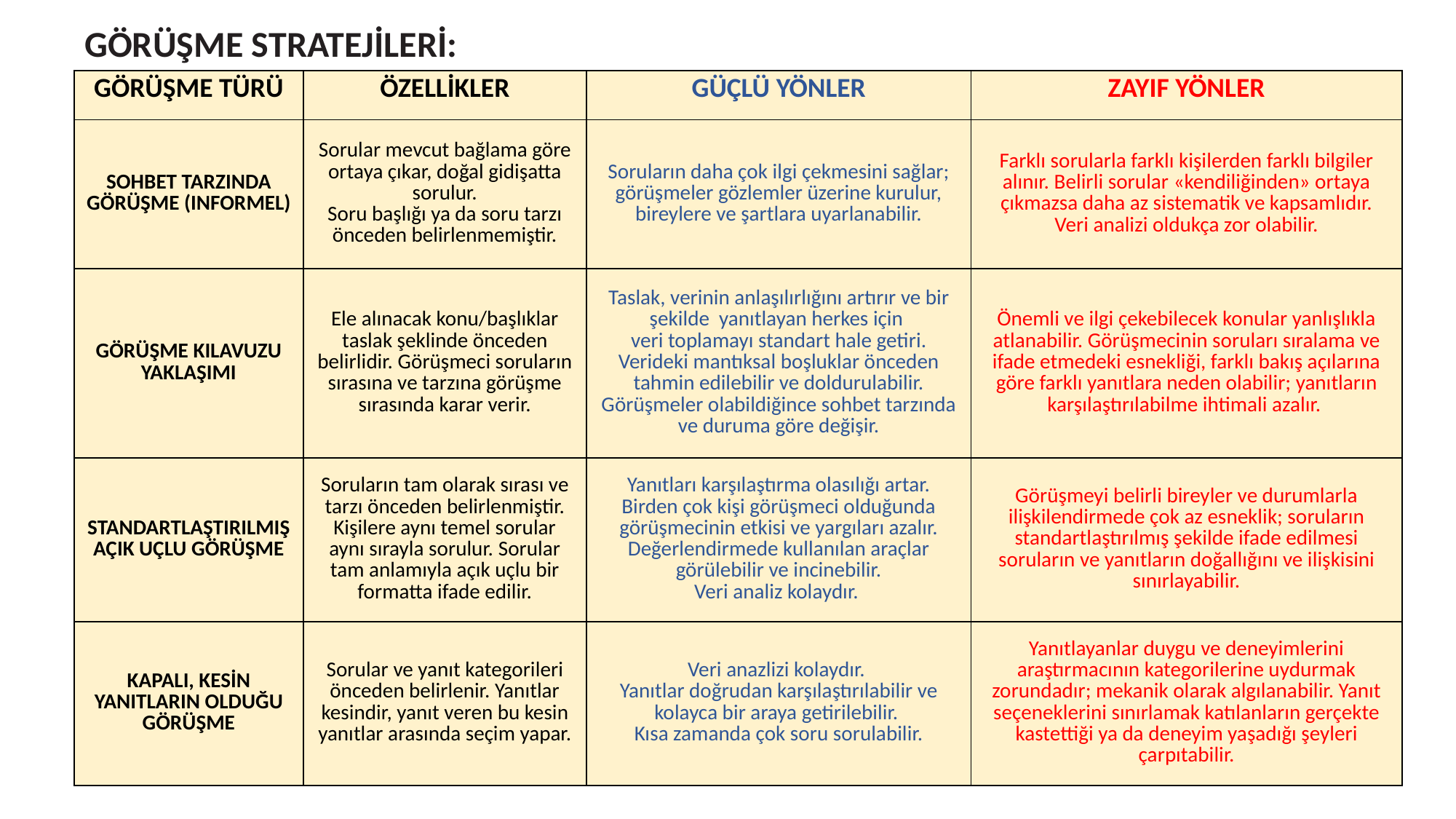

GÖRÜŞME STRATEJİLERİ:
| GÖRÜŞME TÜRÜ | ÖZELLİKLER | GÜÇLÜ YÖNLER | ZAYIF YÖNLER |
| --- | --- | --- | --- |
| SOHBET TARZINDA GÖRÜŞME (INFORMEL) | Sorular mevcut bağlama göre ortaya çıkar, doğal gidişatta sorulur. Soru başlığı ya da soru tarzı önceden belirlenmemiştir. | Soruların daha çok ilgi çekmesini sağlar; görüşmeler gözlemler üzerine kurulur, bireylere ve şartlara uyarlanabilir. | Farklı sorularla farklı kişilerden farklı bilgiler alınır. Belirli sorular «kendiliğinden» ortaya çıkmazsa daha az sistematik ve kapsamlıdır. Veri analizi oldukça zor olabilir. |
| GÖRÜŞME KILAVUZU YAKLAŞIMI | Ele alınacak konu/başlıklar taslak şeklinde önceden belirlidir. Görüşmeci soruların sırasına ve tarzına görüşme sırasında karar verir. | Taslak, verinin anlaşılırlığını artırır ve bir şekilde yanıtlayan herkes için veri toplamayı standart hale getiri. Verideki mantıksal boşluklar önceden tahmin edilebilir ve doldurulabilir. Görüşmeler olabildiğince sohbet tarzında ve duruma göre değişir. | Önemli ve ilgi çekebilecek konular yanlışlıkla atlanabilir. Görüşmecinin soruları sıralama ve ifade etmedeki esnekliği, farklı bakış açılarına göre farklı yanıtlara neden olabilir; yanıtların karşılaştırılabilme ihtimali azalır. |
| STANDARTLAŞTIRILMIŞ AÇIK UÇLU GÖRÜŞME | Soruların tam olarak sırası ve tarzı önceden belirlenmiştir. Kişilere aynı temel sorular aynı sırayla sorulur. Sorular tam anlamıyla açık uçlu bir formatta ifade edilir. | Yanıtları karşılaştırma olasılığı artar. Birden çok kişi görüşmeci olduğunda görüşmecinin etkisi ve yargıları azalır. Değerlendirmede kullanılan araçlar görülebilir ve incinebilir. Veri analiz kolaydır. | Görüşmeyi belirli bireyler ve durumlarla ilişkilendirmede çok az esneklik; soruların standartlaştırılmış şekilde ifade edilmesi soruların ve yanıtların doğallığını ve ilişkisini sınırlayabilir. |
| KAPALI, KESİN YANITLARIN OLDUĞU GÖRÜŞME | Sorular ve yanıt kategorileri önceden belirlenir. Yanıtlar kesindir, yanıt veren bu kesin yanıtlar arasında seçim yapar. | Veri anazlizi kolaydır. Yanıtlar doğrudan karşılaştırılabilir ve kolayca bir araya getirilebilir. Kısa zamanda çok soru sorulabilir. | Yanıtlayanlar duygu ve deneyimlerini araştırmacının kategorilerine uydurmak zorundadır; mekanik olarak algılanabilir. Yanıt seçeneklerini sınırlamak katılanların gerçekte kastettiği ya da deneyim yaşadığı şeyleri çarpıtabilir. |